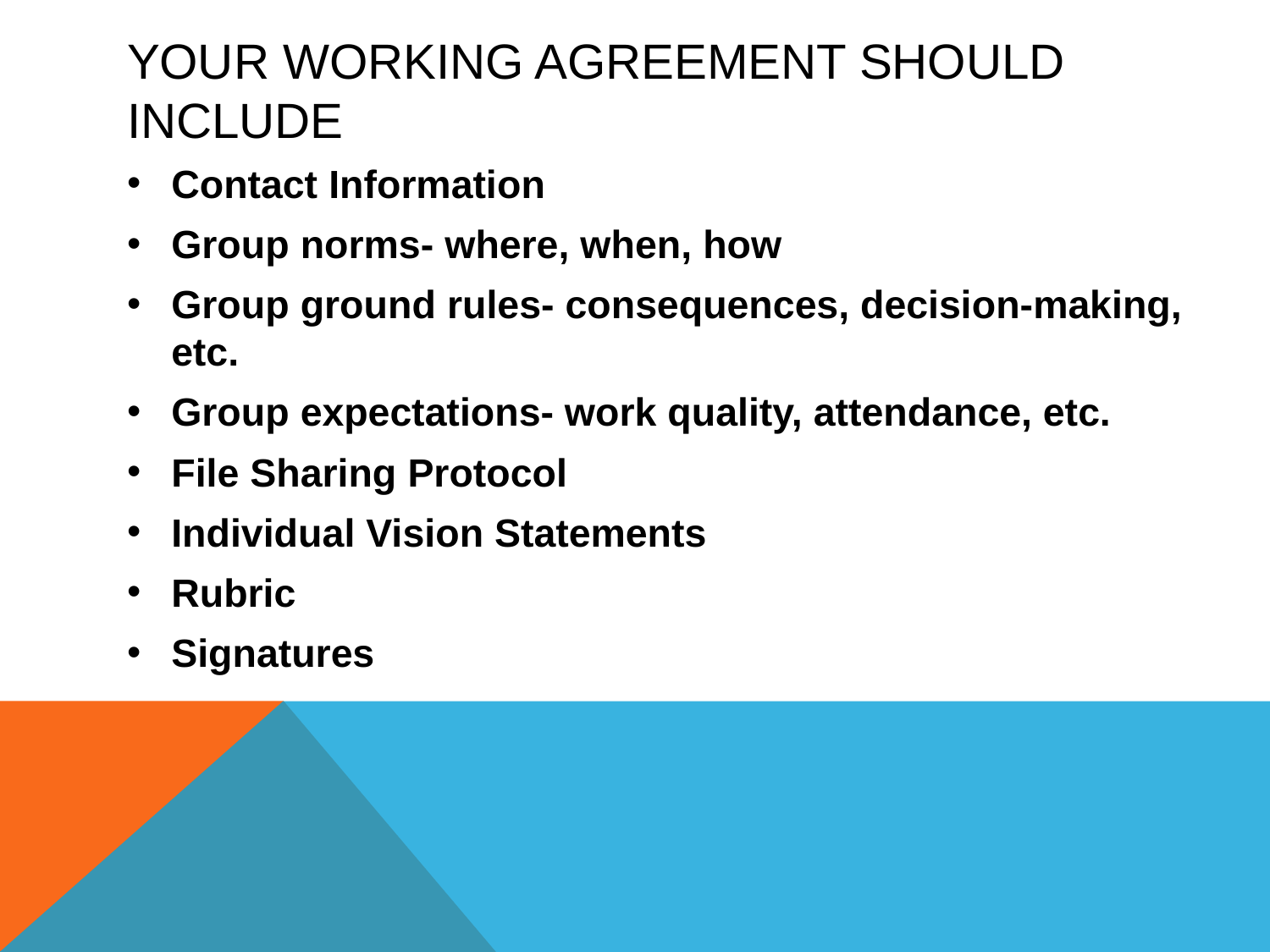

# Your working agreement should include
Contact Information
Group norms- where, when, how
Group ground rules- consequences, decision-making, etc.
Group expectations- work quality, attendance, etc.
File Sharing Protocol
Individual Vision Statements
Rubric
Signatures